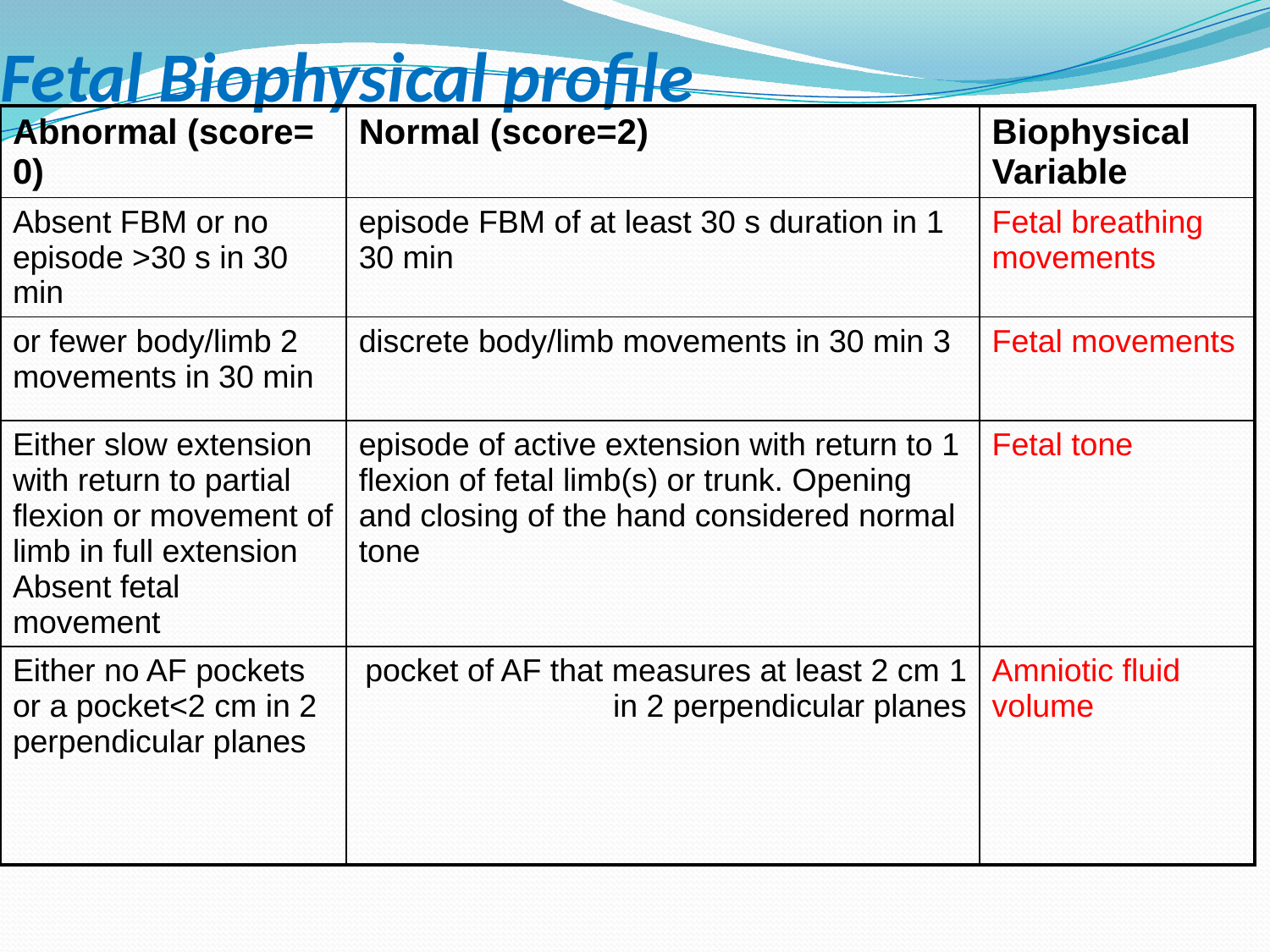

# Fetal Biophysical profile
| Abnormal (score= 0) | Normal (score=2) | Biophysical Variable |
| --- | --- | --- |
| Absent FBM or no episode >30 s in 30 min | 1 episode FBM of at least 30 s duration in 30 min | Fetal breathing movements |
| 2 or fewer body/limb movements in 30 min | 3 discrete body/limb movements in 30 min | Fetal movements |
| Either slow extension with return to partial flexion or movement of limb in full extension Absent fetal movement | 1 episode of active extension with return to flexion of fetal limb(s) or trunk. Opening and closing of the hand considered normal tone | Fetal tone |
| Either no AF pockets or a pocket<2 cm in 2 perpendicular planes | 1 pocket of AF that measures at least 2 cm in 2 perpendicular planes | Amniotic fluid volume |